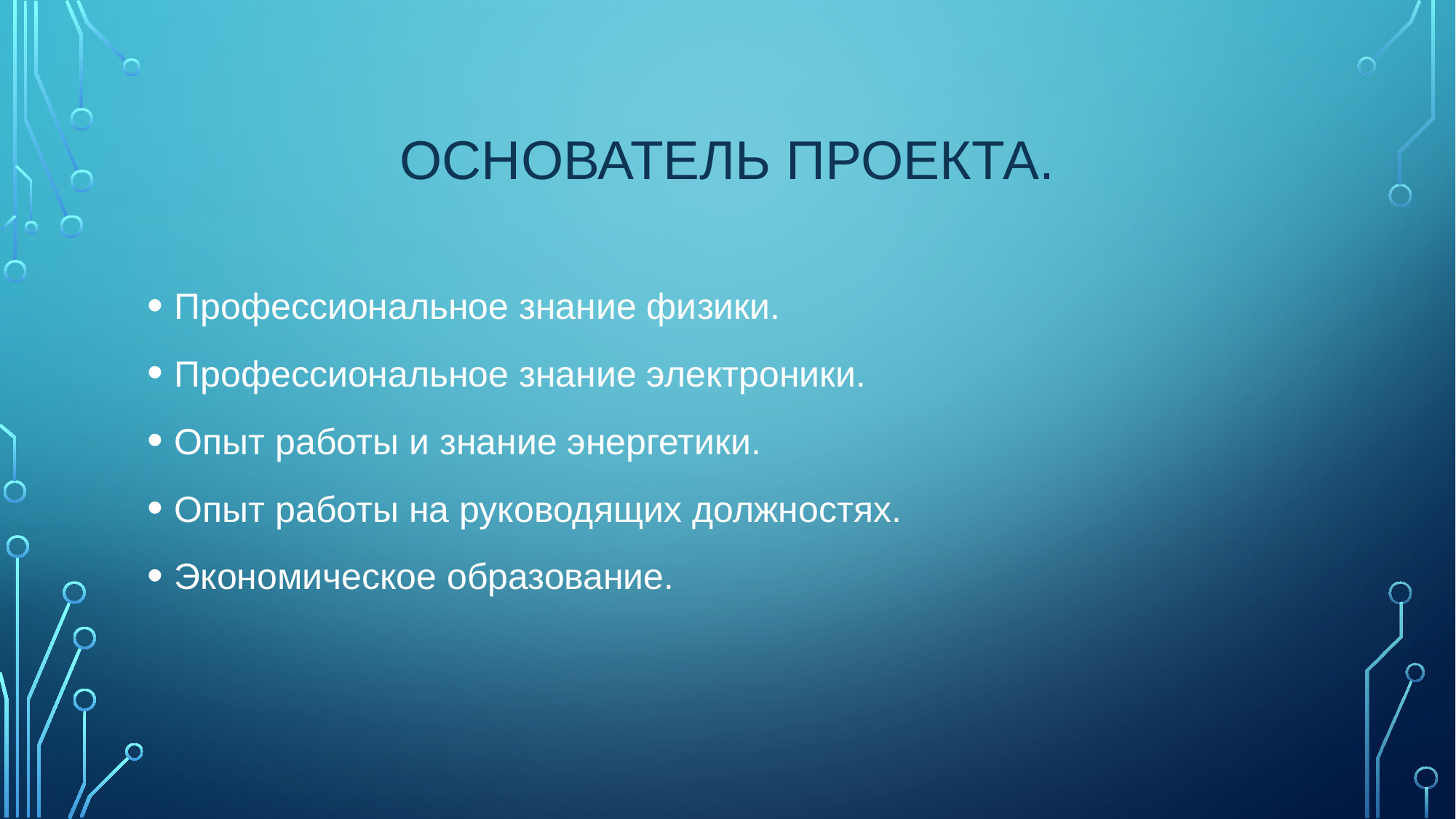

# Основатель проекта.
Профессиональное знание физики.
Профессиональное знание электроники.
Опыт работы и знание энергетики.
Опыт работы на руководящих должностях.
Экономическое образование.